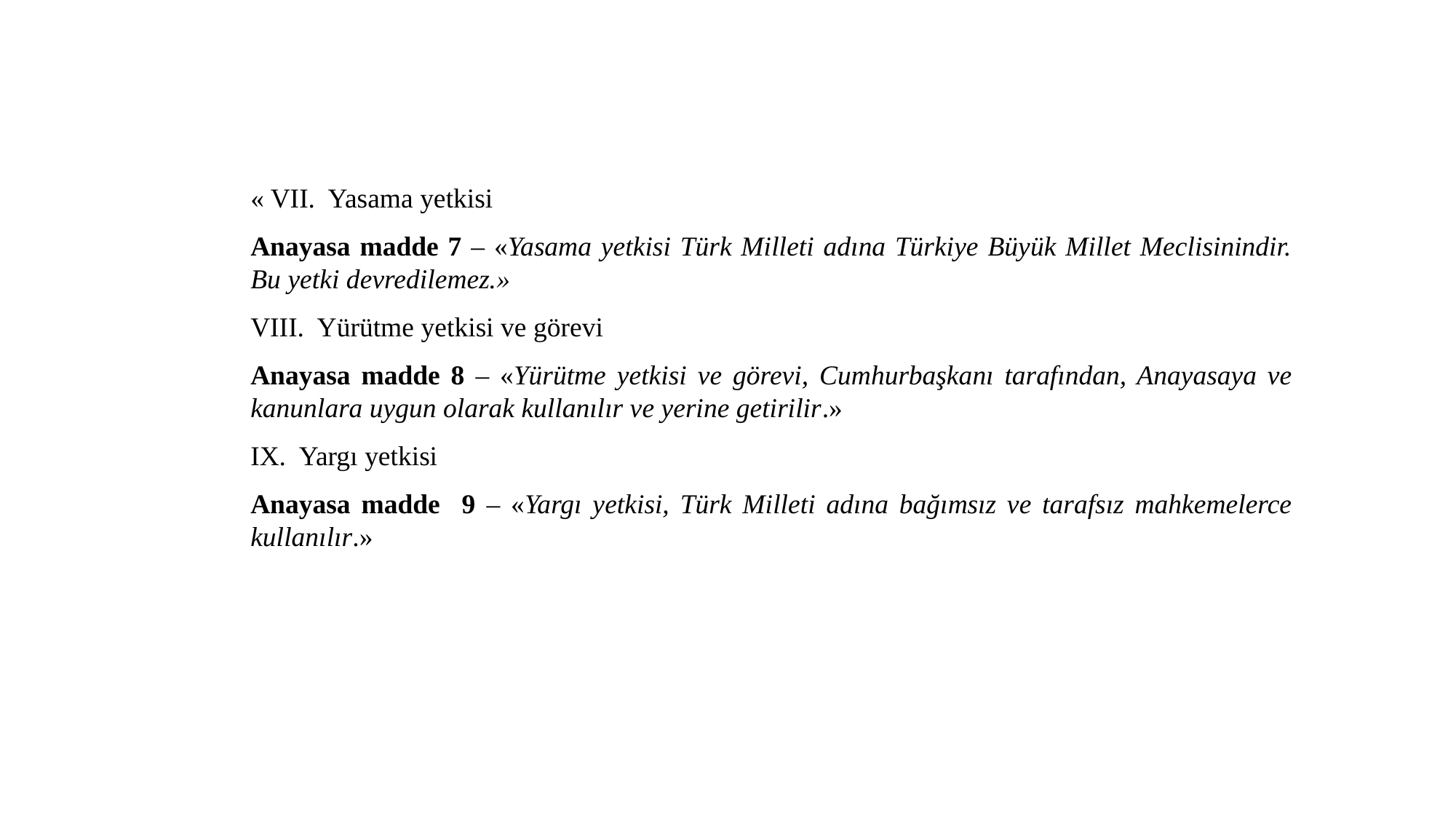

« VII.  Yasama yetkisi
Anayasa madde 7 – «Yasama yetkisi Türk Milleti adına Türkiye Büyük Millet Meclisinindir. Bu yetki devredilemez.»
VIII.  Yürütme yetkisi ve görevi
Anayasa madde 8 – «Yürütme yetkisi ve görevi, Cumhurbaşkanı tarafından, Anayasaya ve kanunlara uygun olarak kullanılır ve yerine getirilir.»
IX.  Yargı yetkisi
Anayasa madde  9 – «Yargı yetkisi, Türk Milleti adına bağımsız ve tarafsız mahkemelerce kullanılır.»